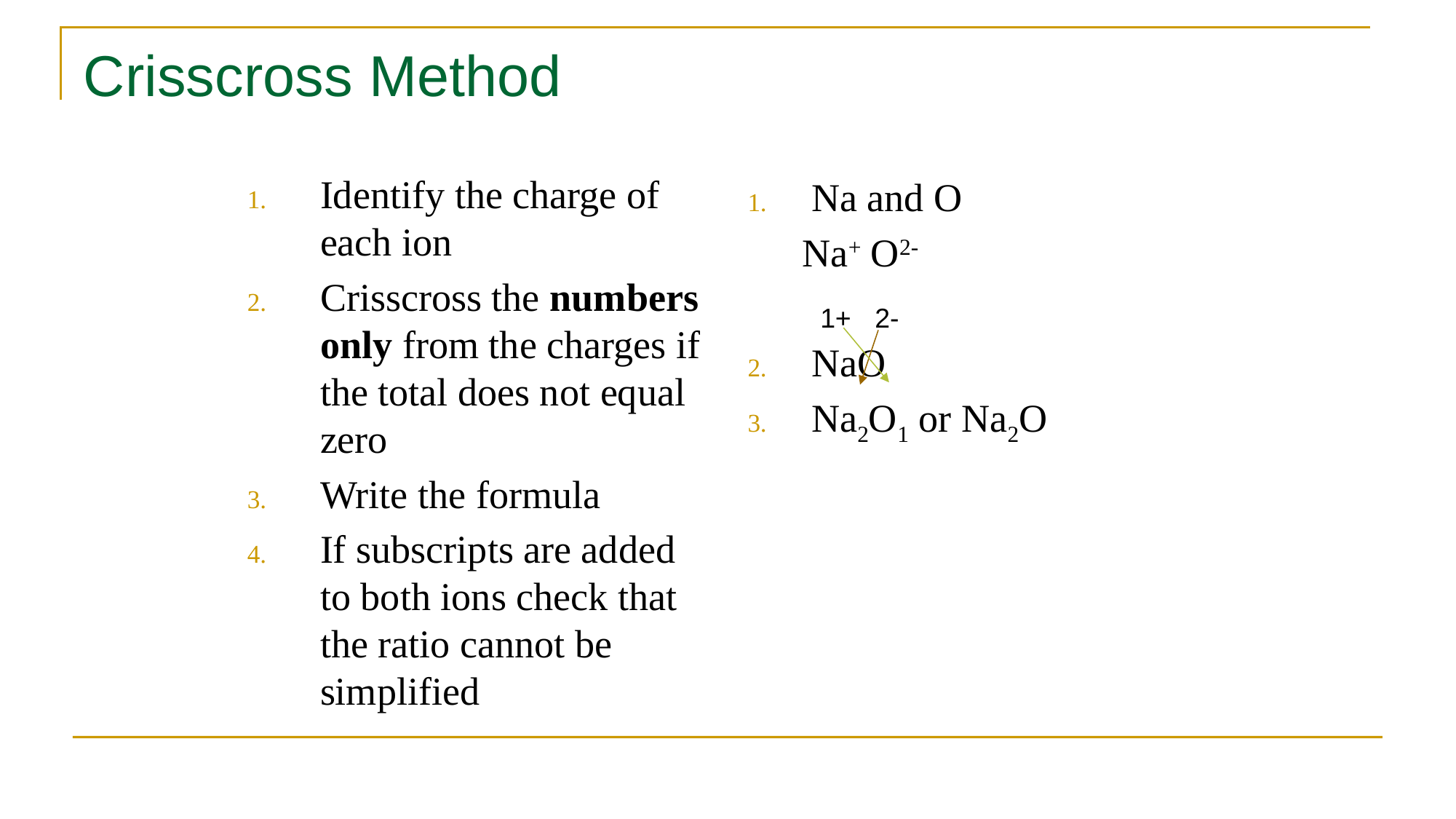

# Crisscross Method
Identify the charge of each ion
Crisscross the numbers only from the charges if the total does not equal zero
Write the formula
If subscripts are added to both ions check that the ratio cannot be simplified

Na and O
Na+ O2-

NaO
Na2O1 or Na2O

1+
2-